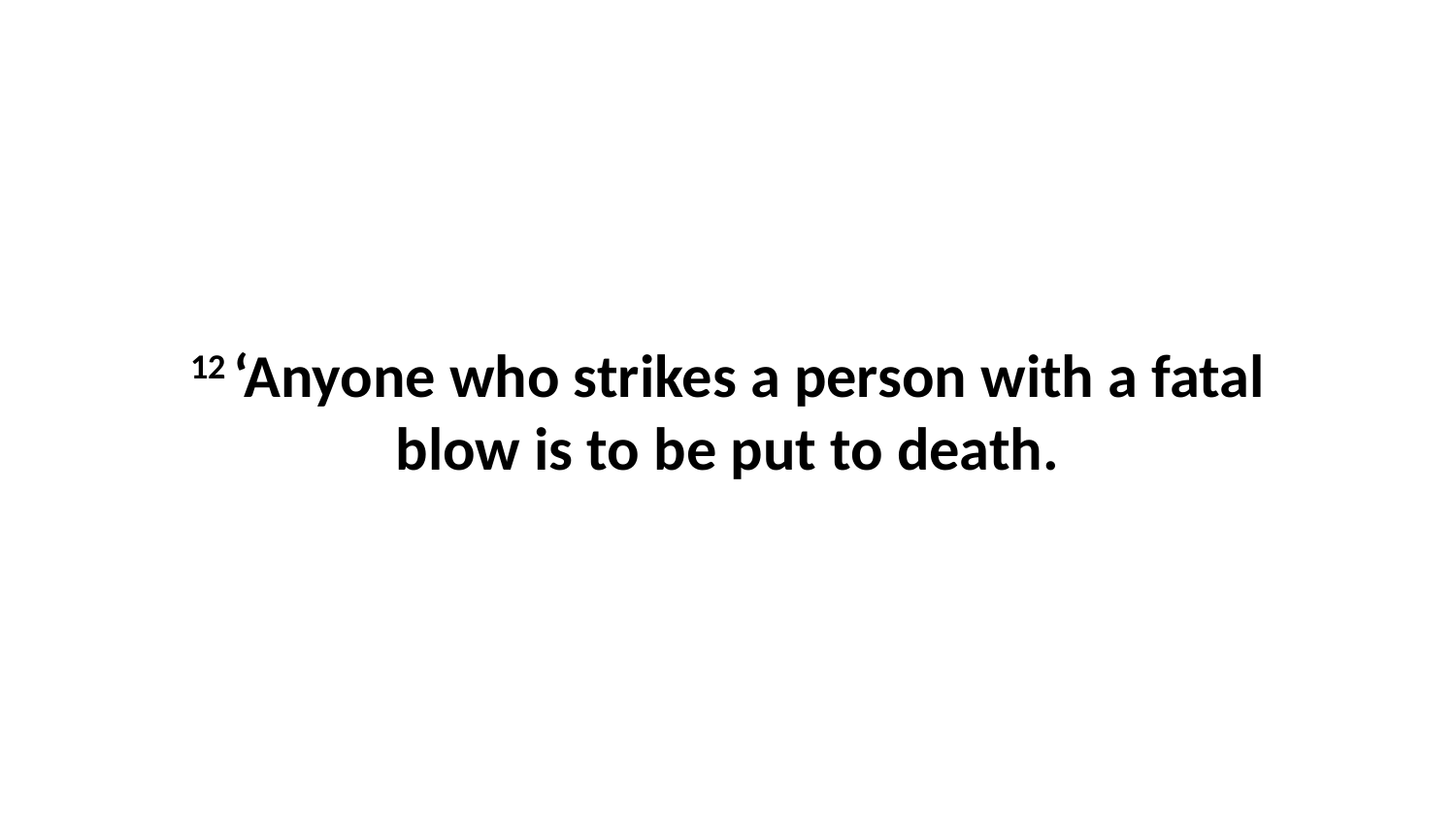

12 ‘Anyone who strikes a person with a fatal blow is to be put to death.